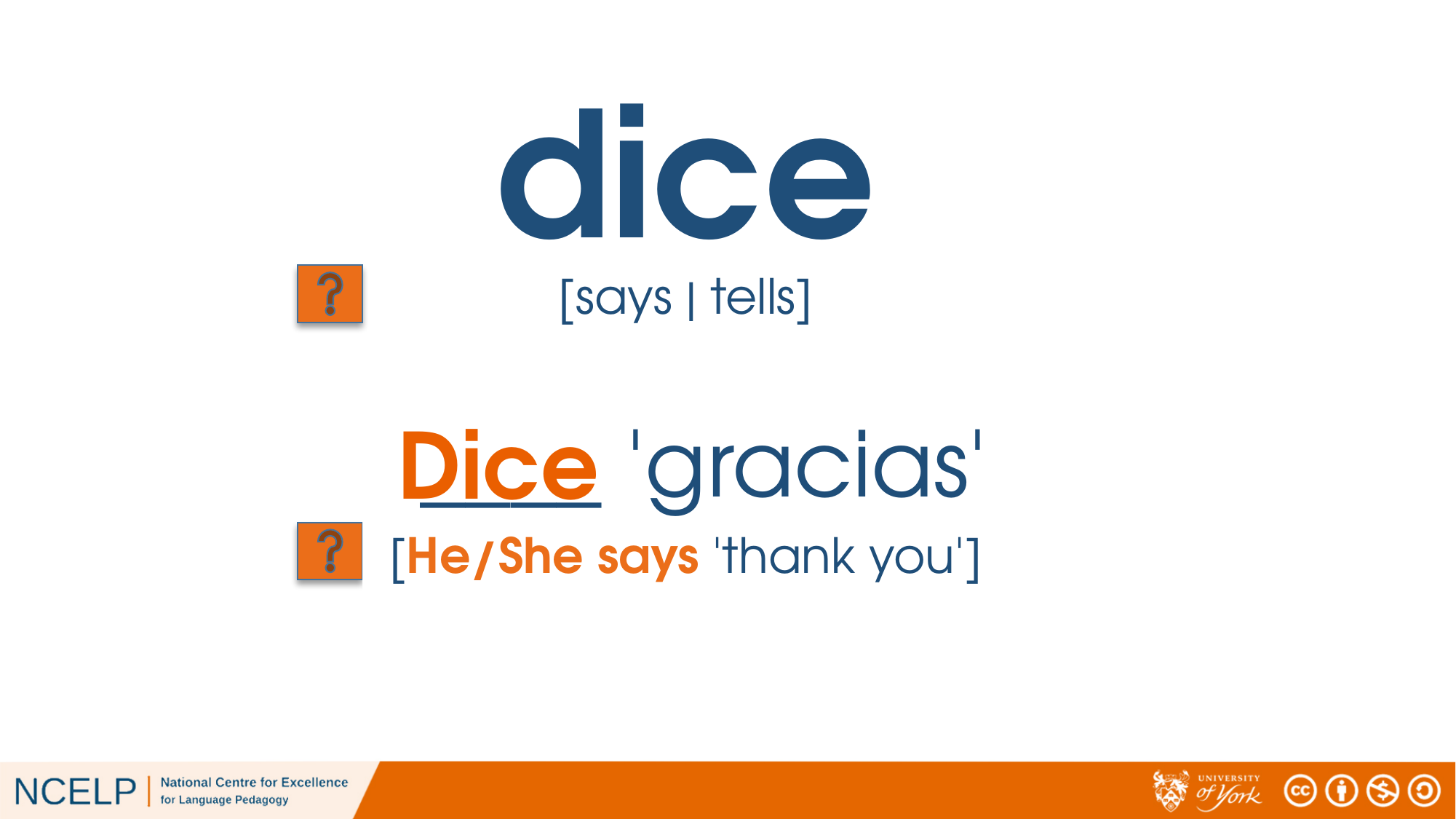

dice
[says | tells]

____ 'gracias'

Dice
[He/She says 'thank you']